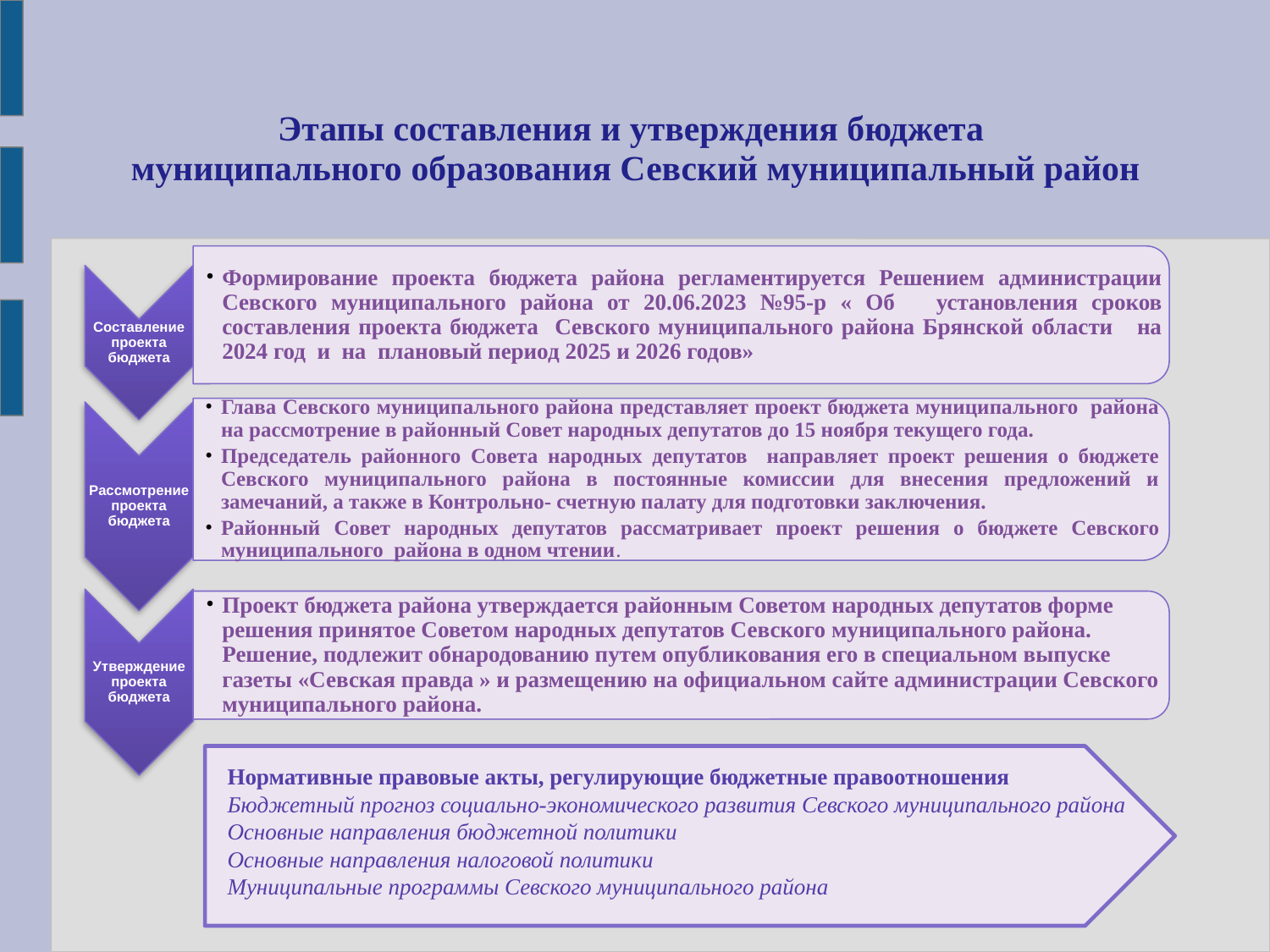

# Этапы составления и утверждения бюджета муниципального образования Севский муниципальный район
Составление проекта бюджета
Формирование проекта бюджета района регламентируется Решением администрации Севского муниципального района от 20.06.2023 №95-р « Об   установления сроков составления проекта бюджета  Севского муниципального района Брянской области   на 2024 год  и  на  плановый период 2025 и 2026 годов»
Рассмотрение проекта бюджета
Глава Севского муниципального района представляет проект бюджета муниципального  района на рассмотрение в районный Совет народных депутатов до 15 ноября текущего года.
Председатель районного Совета народных депутатов  направляет проект решения о бюджете Севского муниципального района в постоянные комиссии для внесения предложений и замечаний, а также в Контрольно- счетную палату для подготовки заключения.
Районный Совет народных депутатов рассматривает проект решения о бюджете Севского муниципального  района в одном чтении.
Утверждение проекта бюджета
Проект бюджета района утверждается районным Советом народных депутатов форме решения принятое Советом народных депутатов Севского муниципального района. Решение, подлежит обнародованию путем опубликования его в специальном выпуске газеты «Севская правда » и размещению на официальном сайте администрации Севского муниципального района.

Нормативные правовые акты, регулирующие бюджетные правоотношения
Бюджетный прогноз социально-экономического развития Севского муниципального района
Основные направления бюджетной политики
Основные направления налоговой политики
Муниципальные программы Севского муниципального района